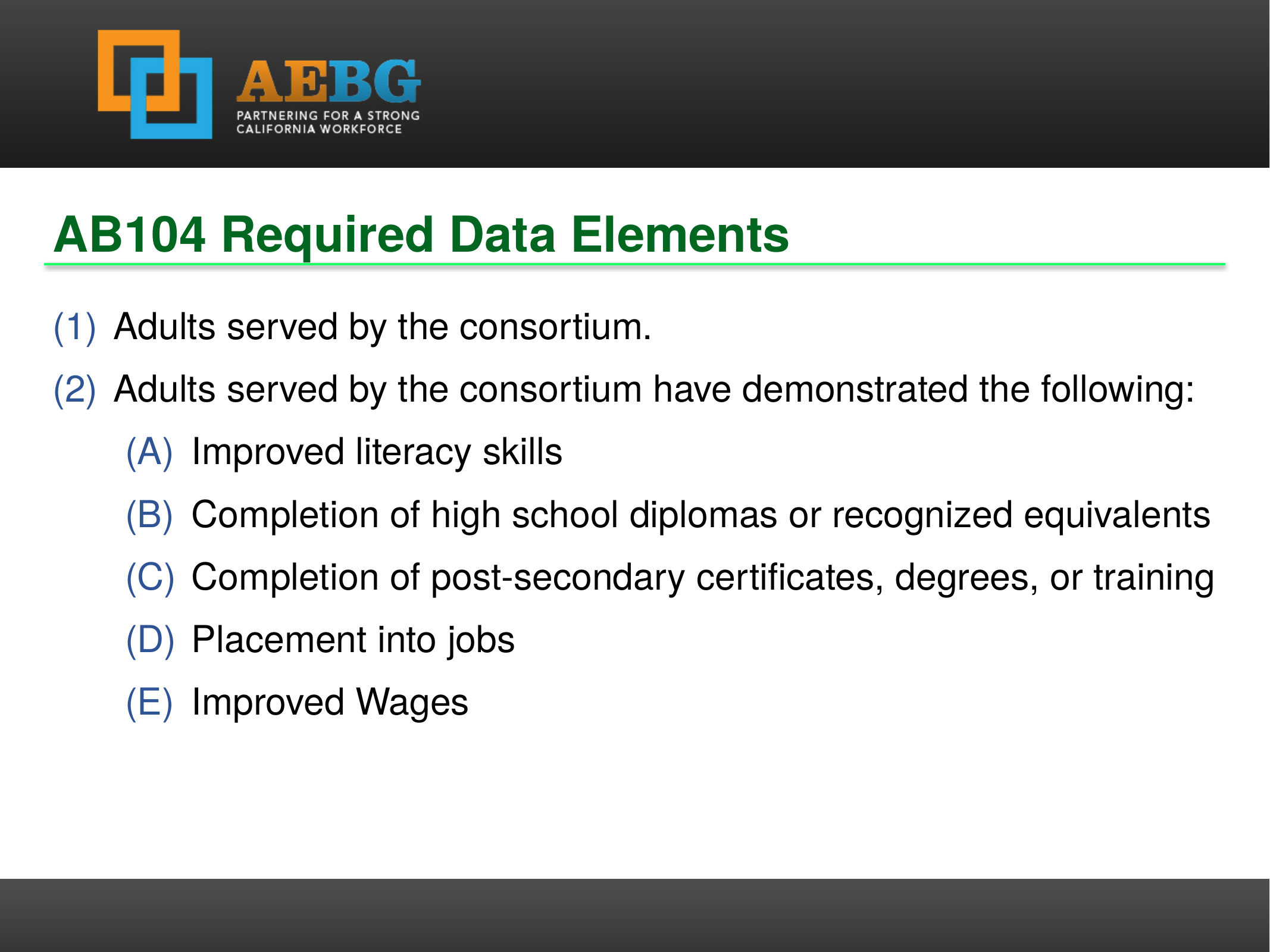

AB104 Required Data Elements
Adults served by the consortium.
Adults served by the consortium have demonstrated the following:
Improved literacy skills
Completion of high school diplomas or recognized equivalents
Completion of post-secondary certificates, degrees, or training
Placement into jobs
Improved Wages